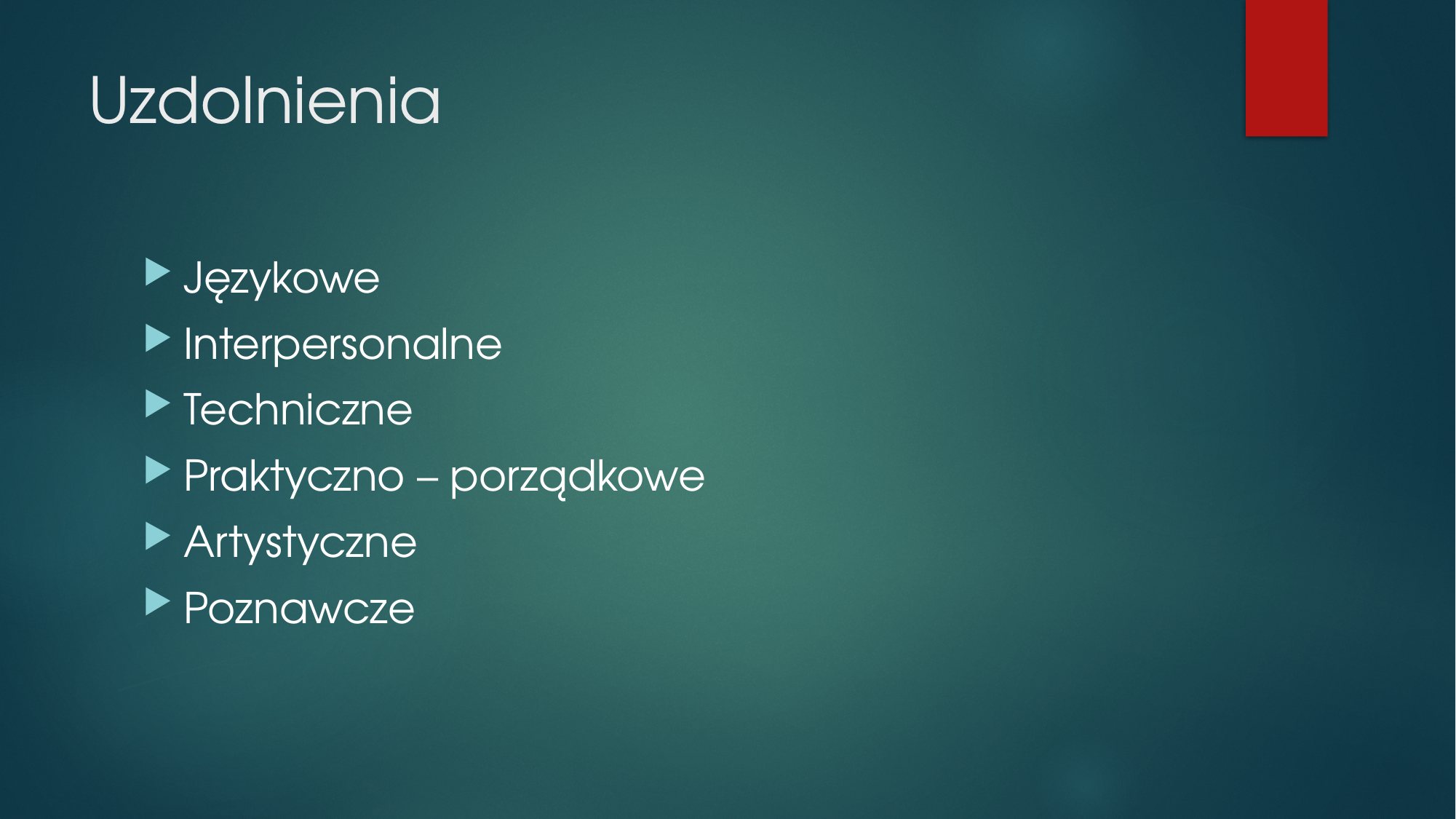

# Uzdolnienia
Językowe
Interpersonalne
Techniczne
Praktyczno – porządkowe
Artystyczne
Poznawcze